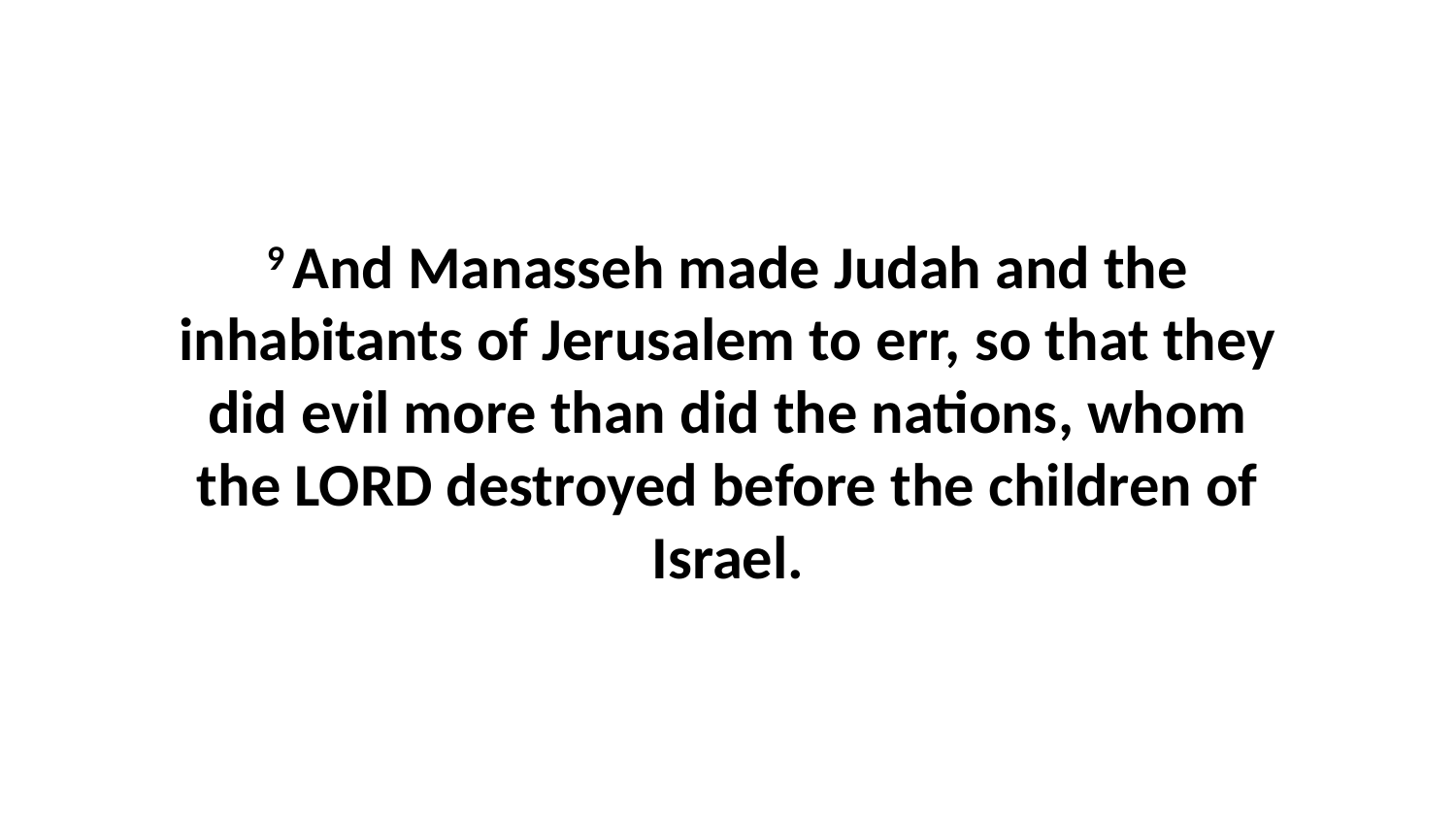

9 And Manasseh made Judah and the inhabitants of Jerusalem to err, so that they did evil more than did the nations, whom the LORD destroyed before the children of Israel.